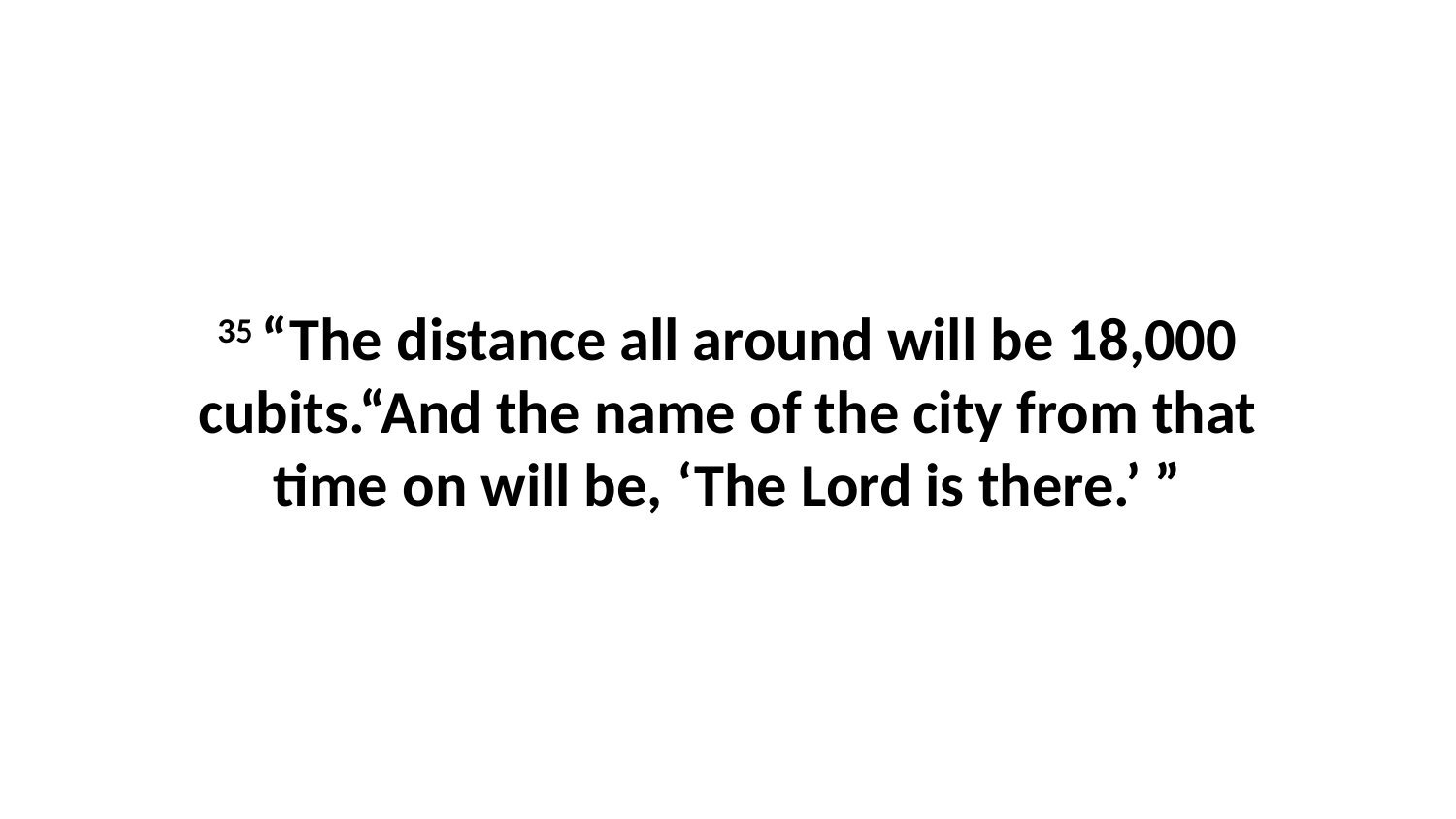

35 “The distance all around will be 18,000 cubits.“And the name of the city from that time on will be, ‘The Lord is there.’ ”